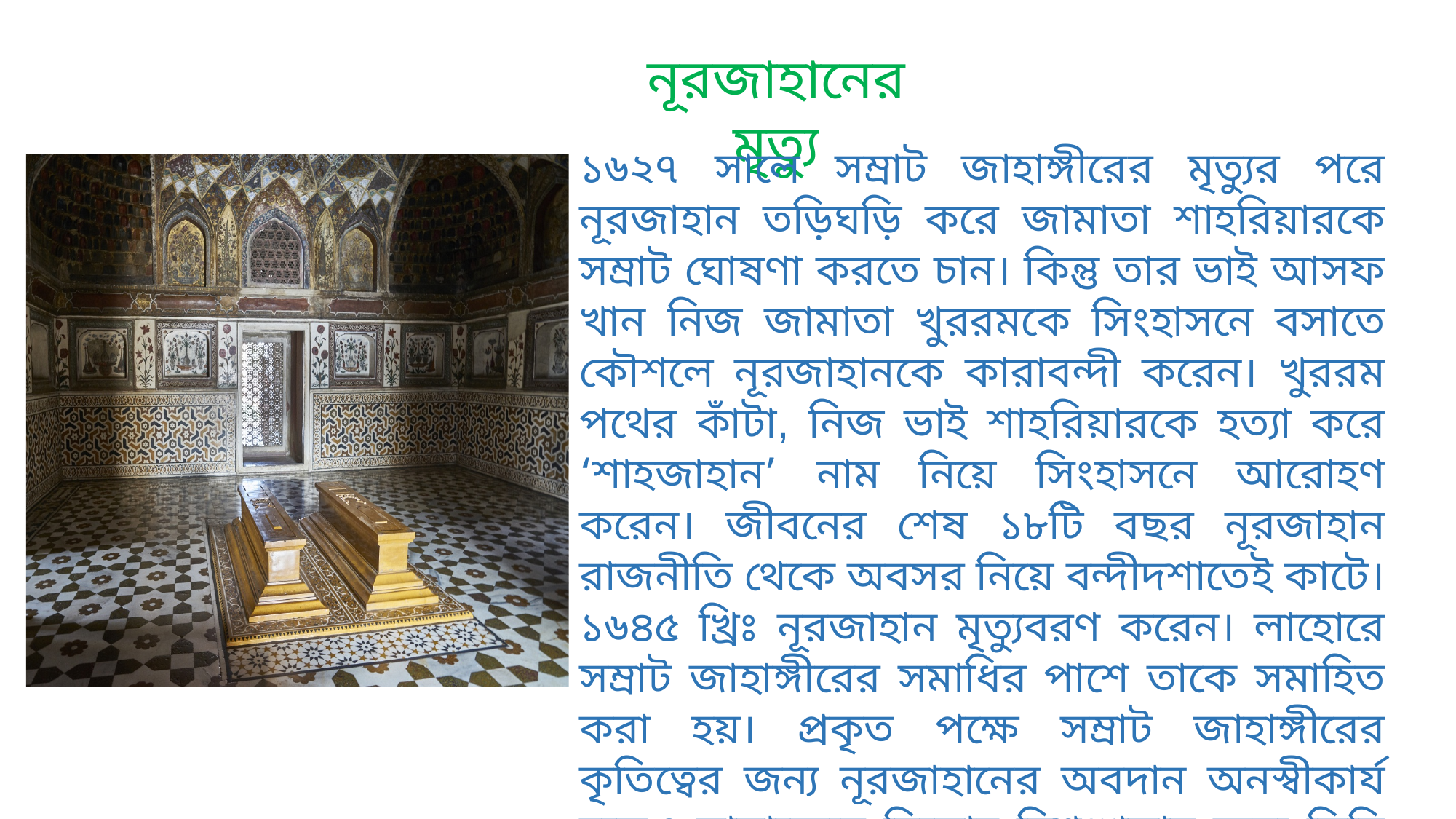

নূরজাহানের মৃত্যু
১৬২৭ সালে সম্রাট জাহাঙ্গীরের মৃত্যুর পরে নূরজাহান তড়িঘড়ি করে জামাতা শাহরিয়ারকে সম্রাট ঘোষণা করতে চান। কিন্তু তার ভাই আসফ খান নিজ জামাতা খুররমকে সিংহাসনে বসাতে কৌশলে নূরজাহানকে কারাবন্দী করেন। খুররম পথের কাঁটা, নিজ ভাই শাহরিয়ারকে হত্যা করে ‘শাহজাহান’ নাম নিয়ে সিংহাসনে আরোহণ করেন। জীবনের শেষ ১৮টি বছর নূরজাহান রাজনীতি থেকে অবসর নিয়ে বন্দীদশাতেই কাটে। ১৬৪৫ খ্রিঃ নূরজাহান মৃত্যুবরণ করেন। লাহোরে সম্রাট জাহাঙ্গীরের সমাধির পাশে তাকে সমাহিত করা হয়। প্রকৃত পক্ষে সম্রাট জাহাঙ্গীরের কৃতিত্বের জন্য নূরজাহানের অবদান অনস্বীকার্য হলেও সাম্রাজ্যের বিদ্রোহ বিশৃংখলার জন্য তিনি কমদায়ী ছিলেননা।